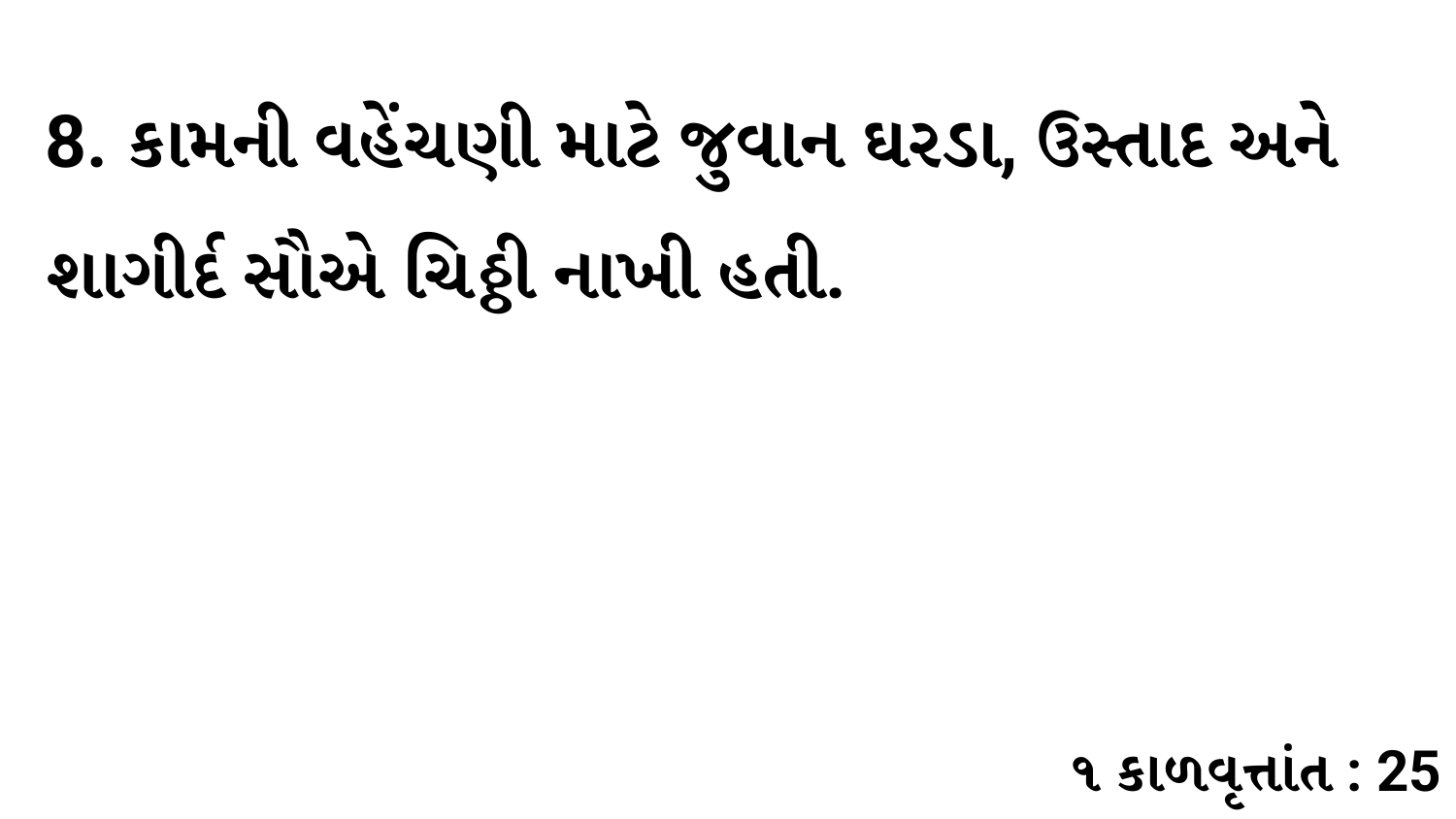

8. કામની વહેંચણી માટે જુવાન ઘરડા, ઉસ્તાદ અને શાગીર્દ સૌએ ચિઠ્ઠી નાખી હતી.
૧ કાળવૃત્તાંત : 25